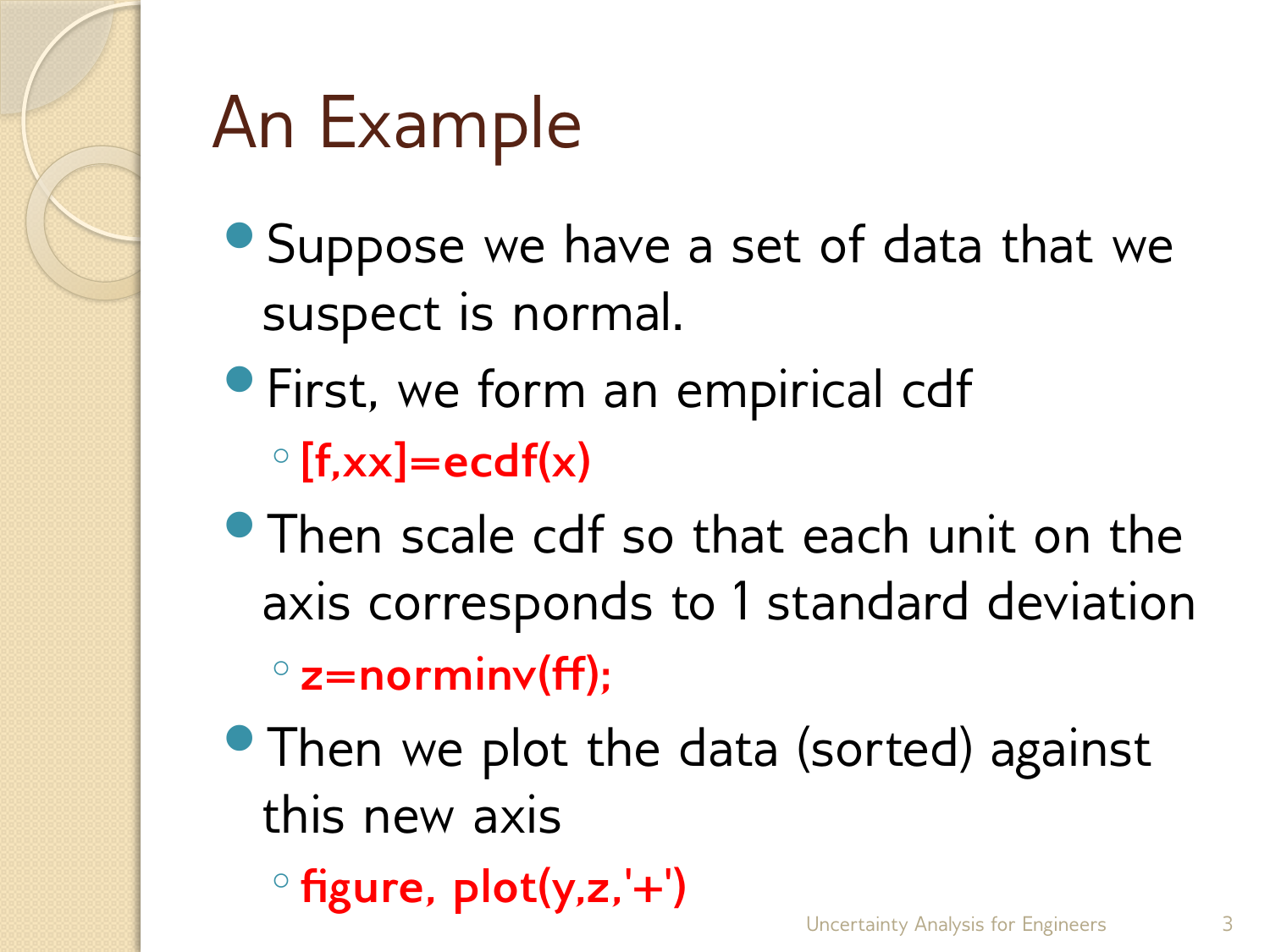

# An Example
Suppose we have a set of data that we suspect is normal.
First, we form an empirical cdf
[f,xx]=ecdf(x)
Then scale cdf so that each unit on the axis corresponds to 1 standard deviation
z=norminv(ff);
Then we plot the data (sorted) against this new axis
figure, plot(y,z,'+')
Uncertainty Analysis for Engineers
3